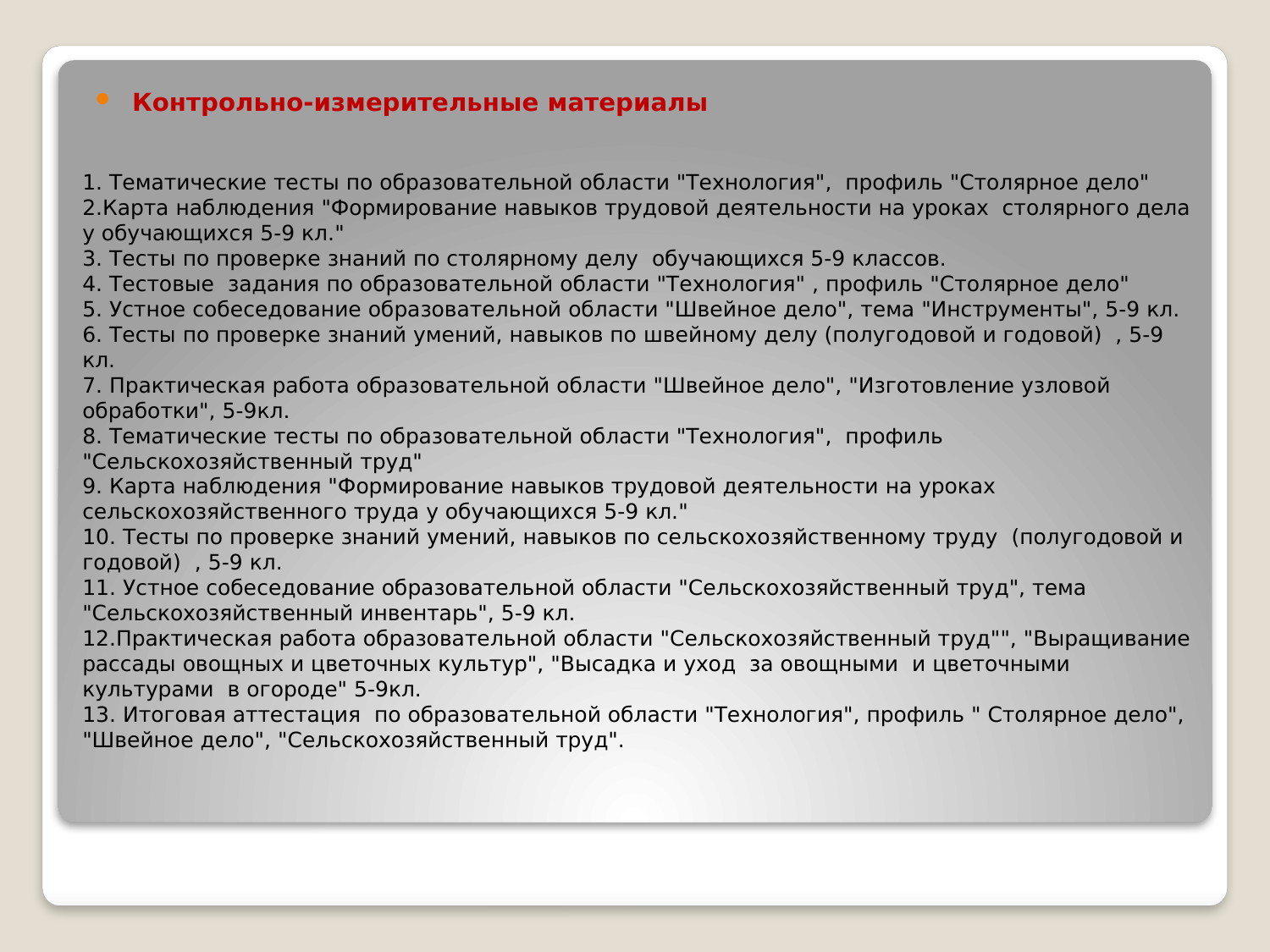

Контрольно-измерительные материалы
# 1. Тематические тесты по образовательной области "Технология",  профиль "Столярное дело" 2.Карта наблюдения "Формирование навыков трудовой деятельности на уроках  столярного дела у обучающихся 5-9 кл." 3. Тесты по проверке знаний по столярному делу  обучающихся 5-9 классов. 4. Тестовые  задания по образовательной области "Технология" , профиль "Столярное дело" 5. Устное собеседование образовательной области "Швейное дело", тема "Инструменты", 5-9 кл. 6. Тесты по проверке знаний умений, навыков по швейному делу (полугодовой и годовой)  , 5-9 кл. 7. Практическая работа образовательной области "Швейное дело", "Изготовление узловой обработки", 5-9кл. 8. Тематические тесты по образовательной области "Технология",  профиль "Сельскохозяйственный труд" 9. Карта наблюдения "Формирование навыков трудовой деятельности на уроках  сельскохозяйственного труда у обучающихся 5-9 кл." 10. Тесты по проверке знаний умений, навыков по сельскохозяйственному труду  (полугодовой и годовой)  , 5-9 кл. 11. Устное собеседование образовательной области "Сельскохозяйственный труд", тема "Сельскохозяйственный инвентарь", 5-9 кл. 12.Практическая работа образовательной области "Сельскохозяйственный труд"", "Выращивание рассады овощных и цветочных культур", "Высадка и уход  за овощными  и цветочными культурами  в огороде" 5-9кл. 13. Итоговая аттестация  по образовательной области "Технология", профиль " Столярное дело", "Швейное дело", "Сельскохозяйственный труд".